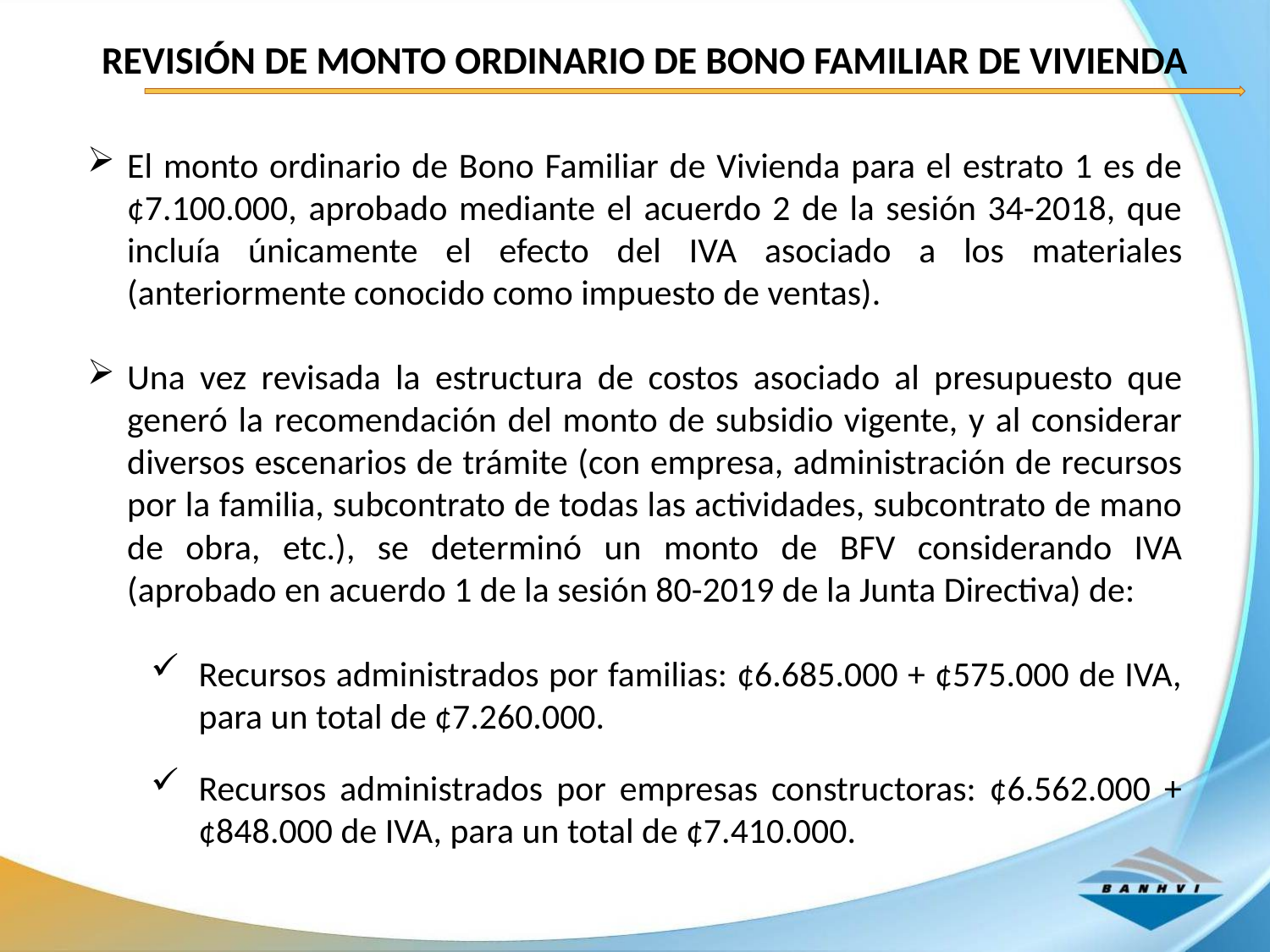

REVISIÓN DE MONTO ORDINARIO DE BONO FAMILIAR DE VIVIENDA

El monto ordinario de Bono Familiar de Vivienda para el estrato 1 es de ¢7.100.000, aprobado mediante el acuerdo 2 de la sesión 34-2018, que incluía únicamente el efecto del IVA asociado a los materiales (anteriormente conocido como impuesto de ventas).

Una vez revisada la estructura de costos asociado al presupuesto que generó la recomendación del monto de subsidio vigente, y al considerar diversos escenarios de trámite (con empresa, administración de recursos por la familia, subcontrato de todas las actividades, subcontrato de mano de obra, etc.), se determinó un monto de BFV considerando IVA (aprobado en acuerdo 1 de la sesión 80-2019 de la Junta Directiva) de:

Recursos administrados por familias: ¢6.685.000 + ¢575.000 de IVA, para un total de ¢7.260.000.

Recursos administrados por empresas constructoras: ¢6.562.000 + ¢848.000 de IVA, para un total de ¢7.410.000.